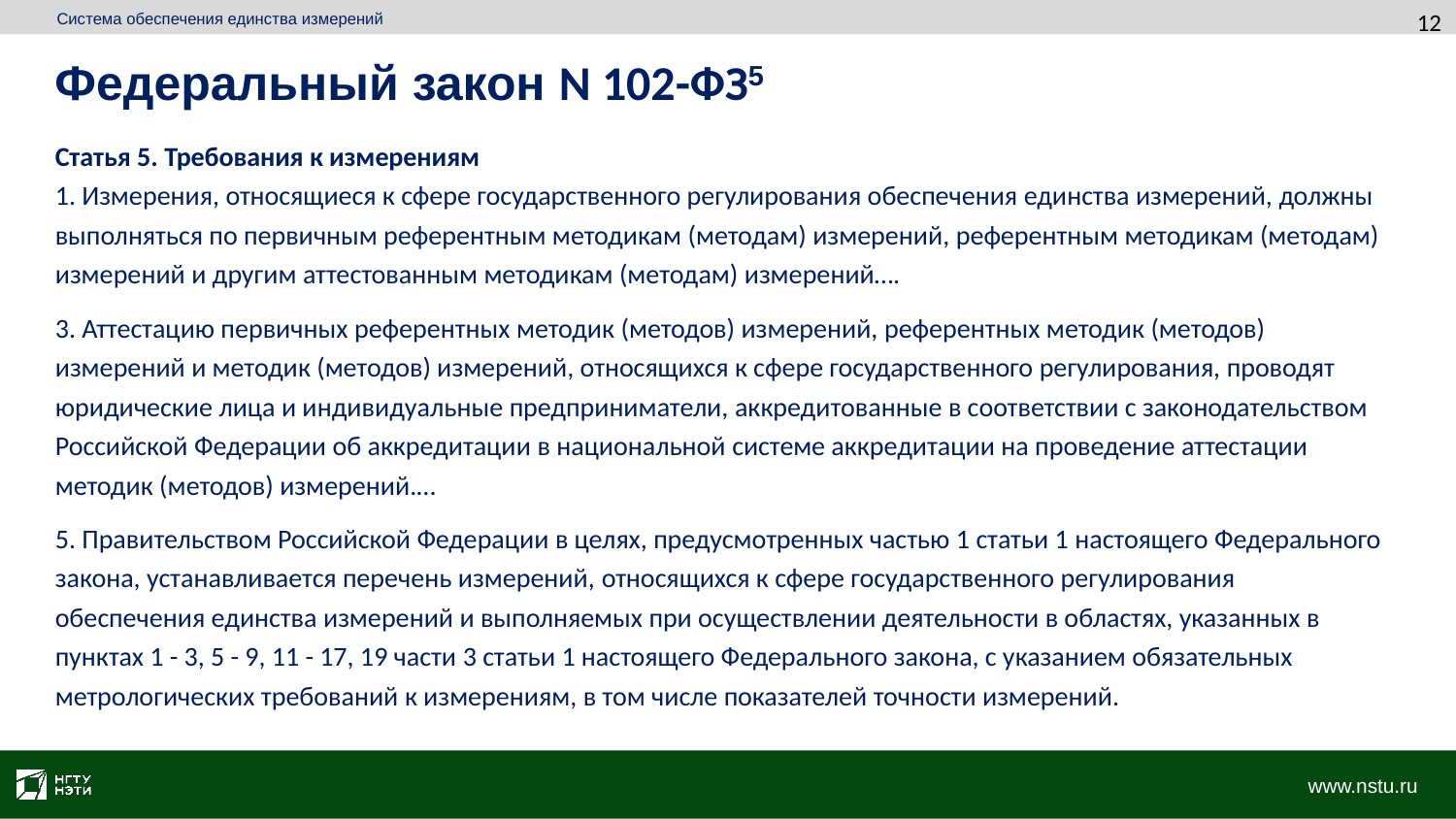

12
Система обеспечения единства измерений
Федеральный закон N 102-ФЗ5
Статья 5. Требования к измерениям
1. Измерения, относящиеся к сфере государственного регулирования обеспечения единства измерений, должны выполняться по первичным референтным методикам (методам) измерений, референтным методикам (методам) измерений и другим аттестованным методикам (методам) измерений….

3. Аттестацию первичных референтных методик (методов) измерений, референтных методик (методов) измерений и методик (методов) измерений, относящихся к сфере государственного регулирования, проводят юридические лица и индивидуальные предприниматели, аккредитованные в соответствии с законодательством Российской Федерации об аккредитации в национальной системе аккредитации на проведение аттестации методик (методов) измерений.…

5. Правительством Российской Федерации в целях, предусмотренных частью 1 статьи 1 настоящего Федерального закона, устанавливается перечень измерений, относящихся к сфере государственного регулирования обеспечения единства измерений и выполняемых при осуществлении деятельности в областях, указанных в пунктах 1 - 3, 5 - 9, 11 - 17, 19 части 3 статьи 1 настоящего Федерального закона, с указанием обязательных метрологических требований к измерениям, в том числе показателей точности измерений.